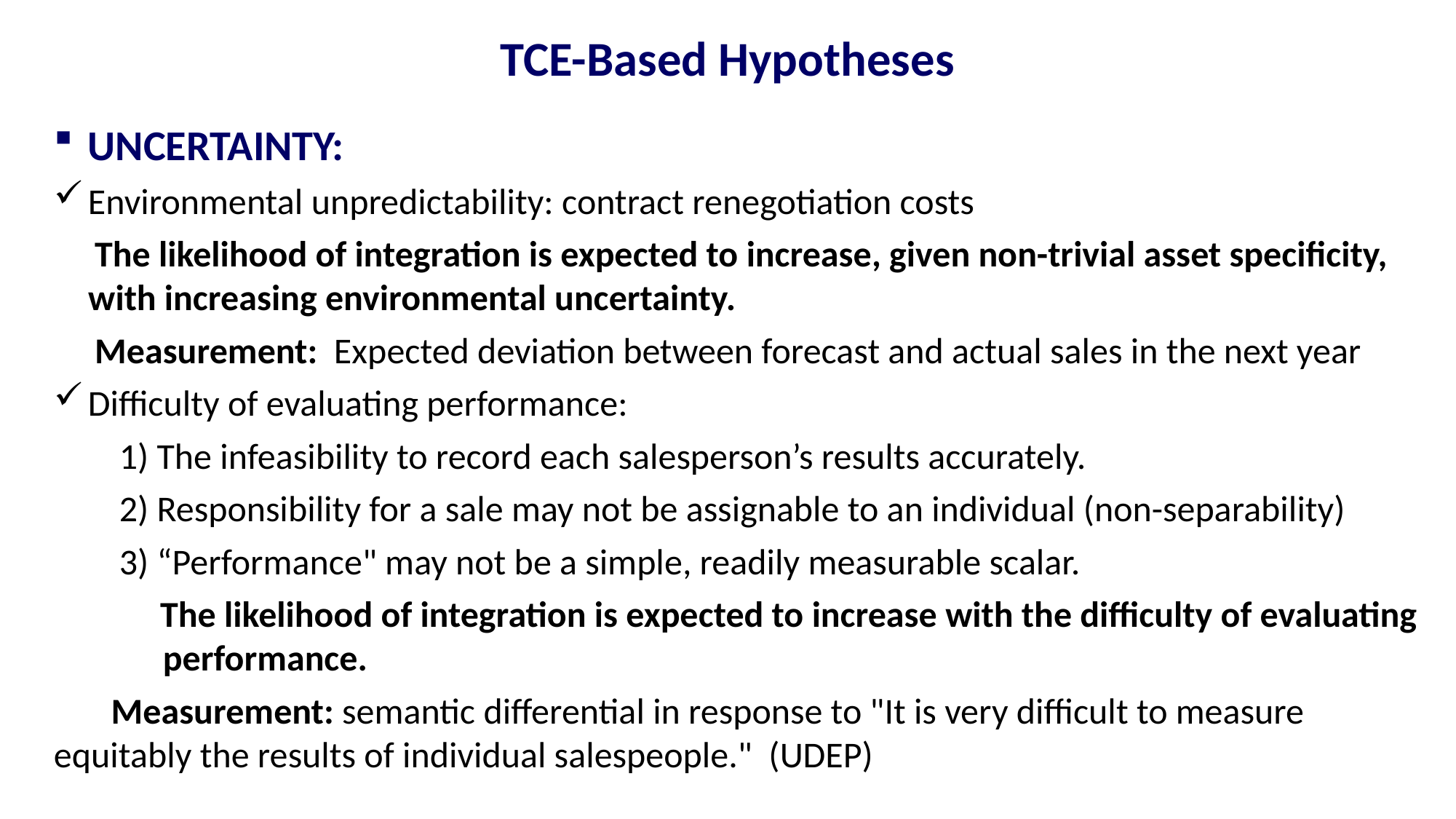

TCE-Based Hypotheses
UNCERTAINTY:
Environmental unpredictability: contract renegotiation costs
     The likelihood of integration is expected to increase, given non-trivial asset specificity, with increasing environmental uncertainty.
     Measurement:  Expected deviation between forecast and actual sales in the next year
Difficulty of evaluating performance:
        1) The infeasibility to record each salesperson’s results accurately.
        2) Responsibility for a sale may not be assignable to an individual (non-separability)
        3) “Performance" may not be a simple, readily measurable scalar.
             The likelihood of integration is expected to increase with the difficulty of evaluating    	performance.
       Measurement: semantic differential in response to "It is very difficult to measure 	equitably the results of individual salespeople."  (UDEP)